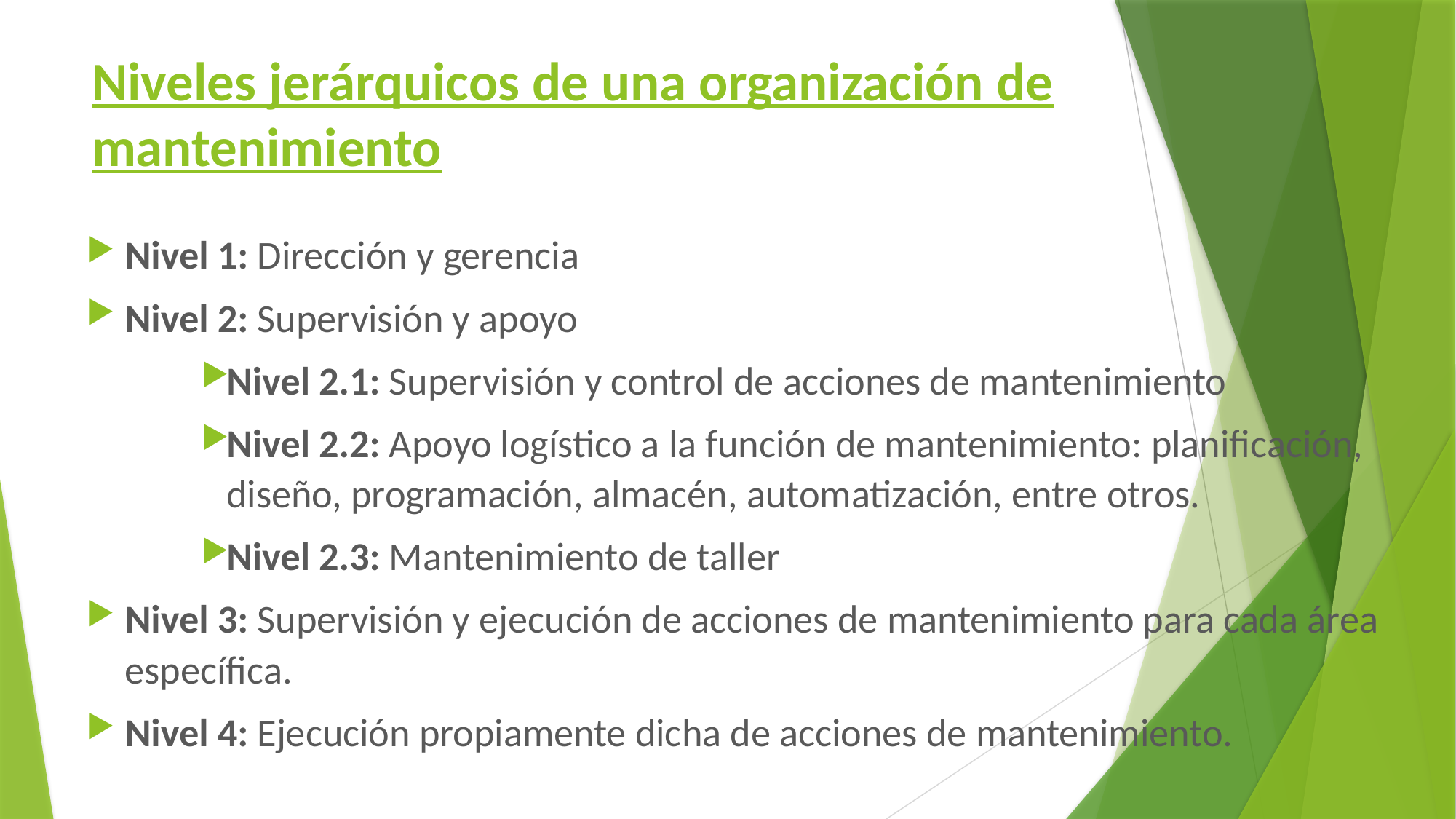

# Niveles jerárquicos de una organización de mantenimiento
Nivel 1: Dirección y gerencia
Nivel 2: Supervisión y apoyo
Nivel 2.1: Supervisión y control de acciones de mantenimiento
Nivel 2.2: Apoyo logístico a la función de mantenimiento: planificación, diseño, programación, almacén, automatización, entre otros.
Nivel 2.3: Mantenimiento de taller
Nivel 3: Supervisión y ejecución de acciones de mantenimiento para cada área específica.
Nivel 4: Ejecución propiamente dicha de acciones de mantenimiento.